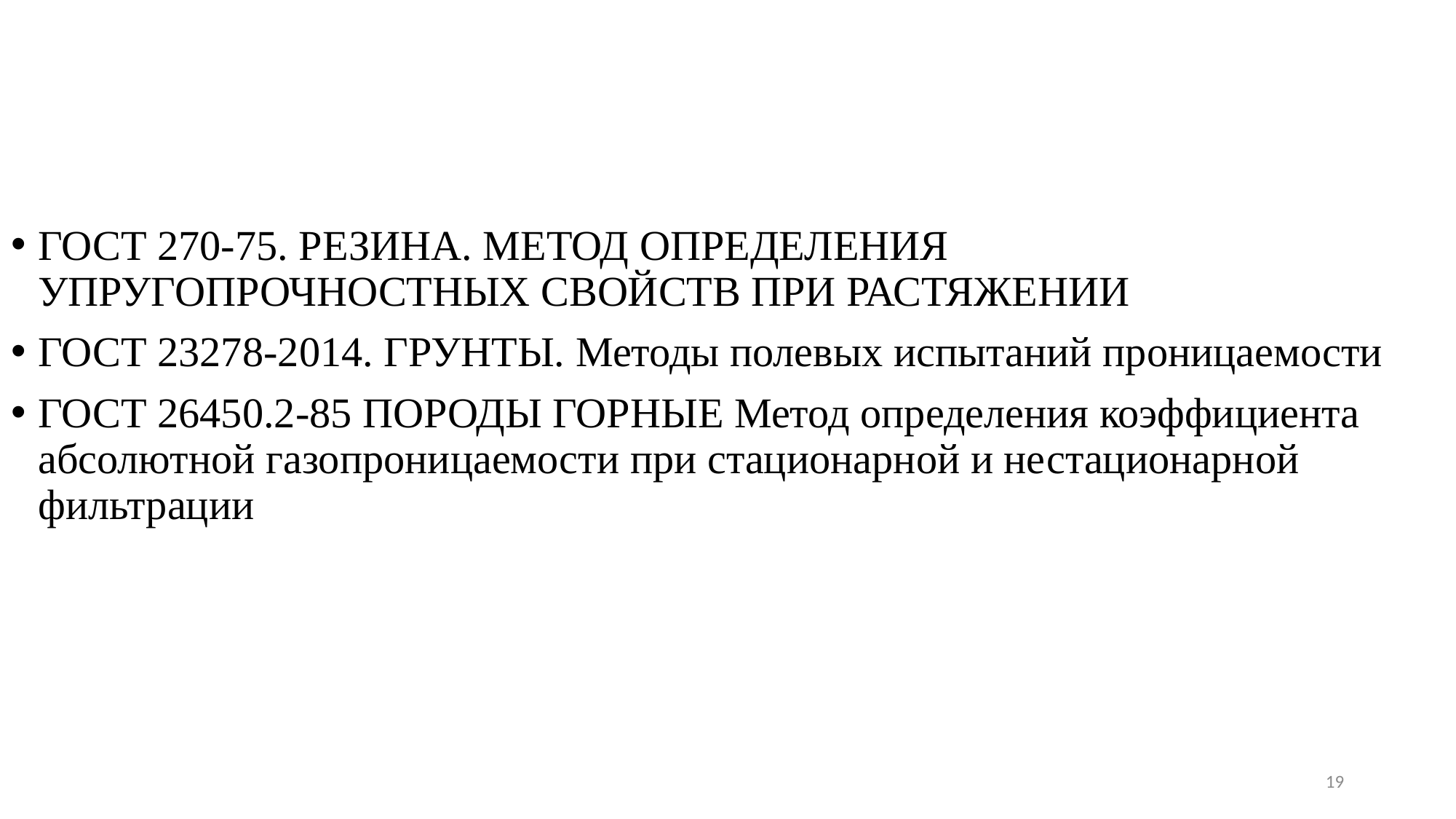

#
ГОСТ 270-75. РЕЗИНА. МЕТОД ОПРЕДЕЛЕНИЯ УПРУГОПРОЧНОСТНЫХ СВОЙСТВ ПРИ РАСТЯЖЕНИИ
ГОСТ 23278-2014. ГРУНТЫ. Методы полевых испытаний проницаемости
ГОСТ 26450.2-85 ПОРОДЫ ГОРНЫЕ Метод определения коэффициента
абсолютной газопроницаемости при стационарной и нестационарной фильтрации

19